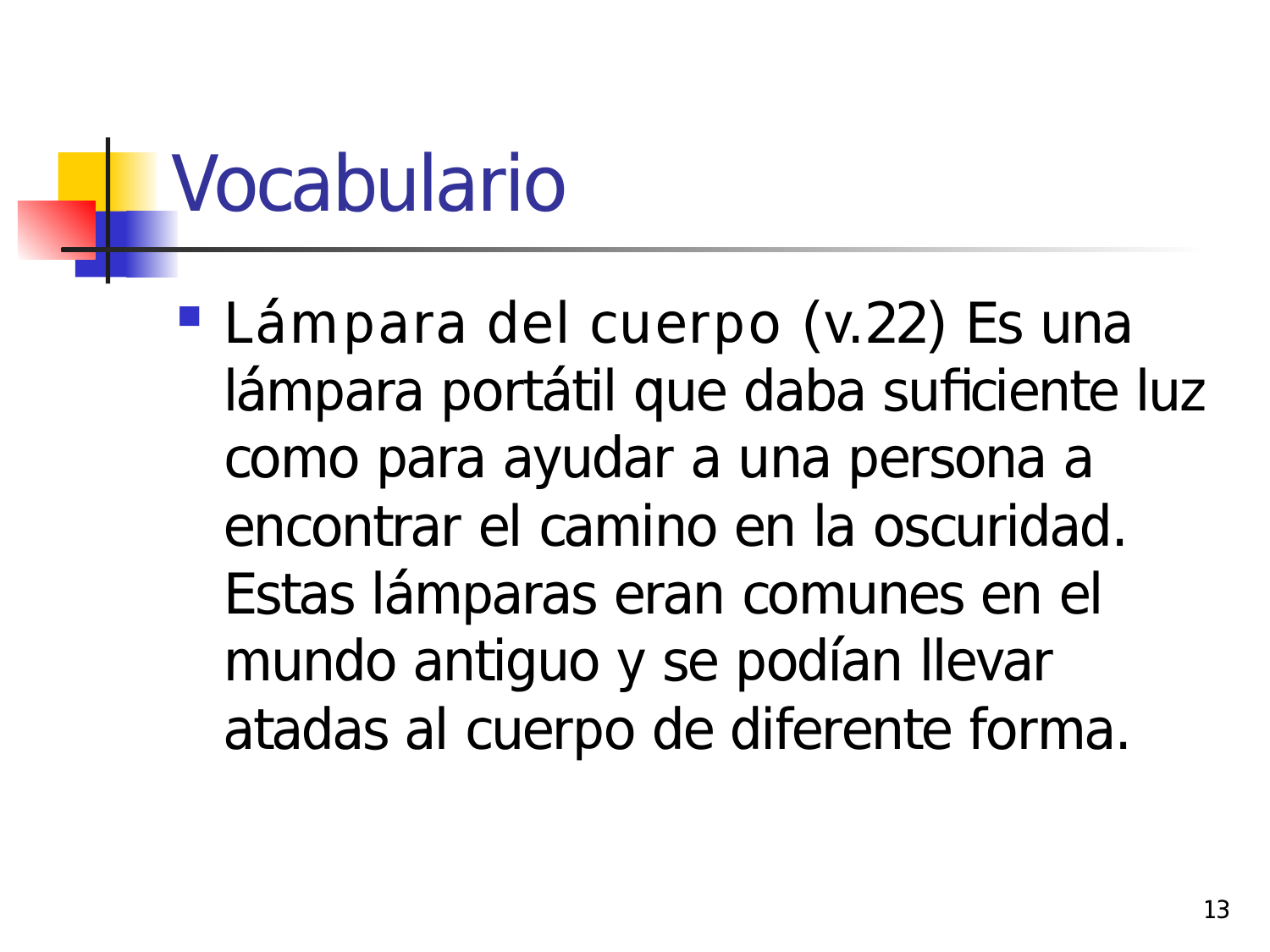

# Vocabulario
Lámpara del cuerpo (v.22) Es una lámpara portátil que daba suficiente luz como para ayudar a una persona a encontrar el camino en la oscuridad. Estas lámparas eran comunes en el mundo antiguo y se podían llevar atadas al cuerpo de diferente forma.
13